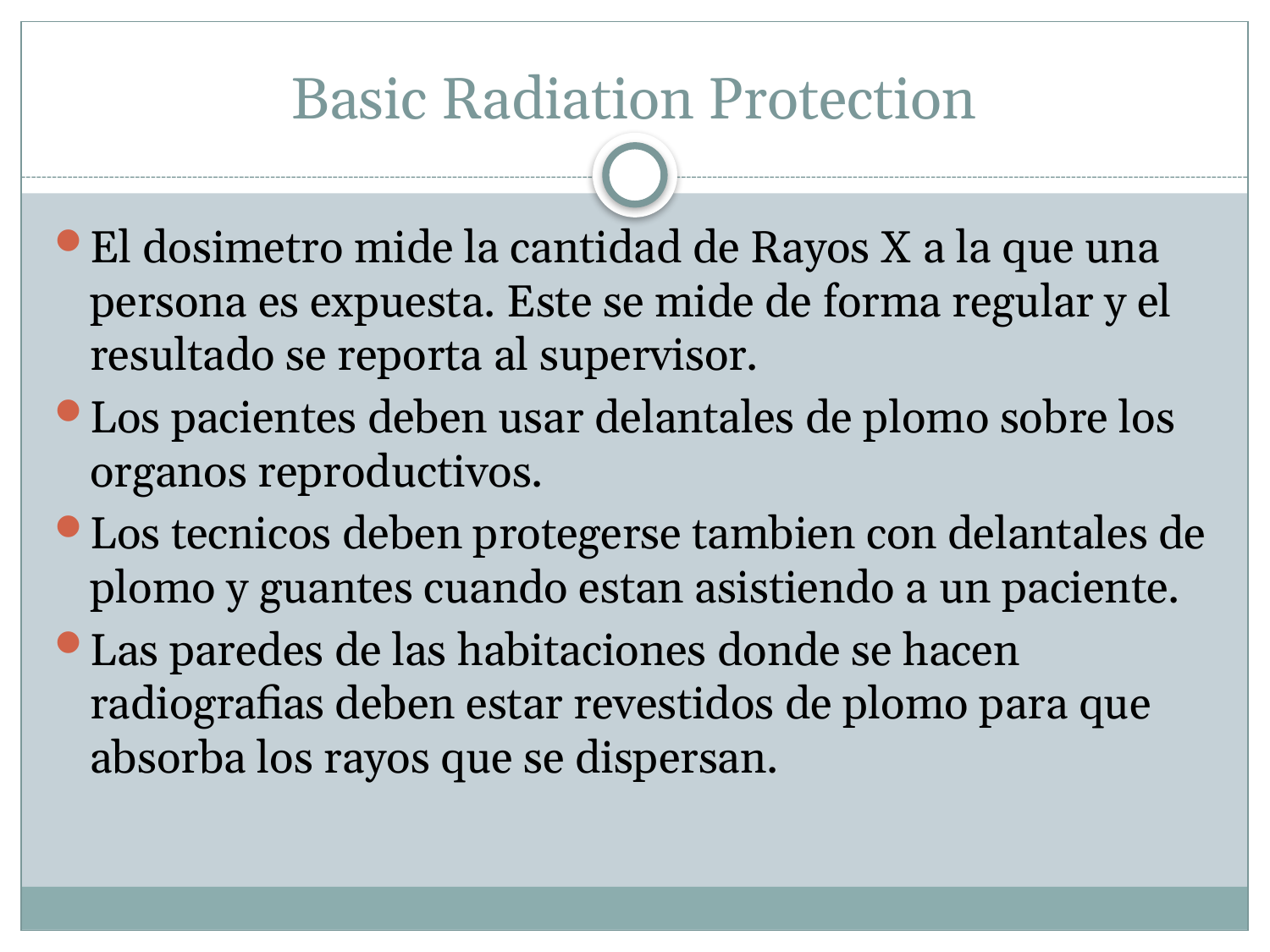

# Basic Radiation Protection
El dosimetro mide la cantidad de Rayos X a la que una persona es expuesta. Este se mide de forma regular y el resultado se reporta al supervisor.
Los pacientes deben usar delantales de plomo sobre los organos reproductivos.
Los tecnicos deben protegerse tambien con delantales de plomo y guantes cuando estan asistiendo a un paciente.
Las paredes de las habitaciones donde se hacen radiografias deben estar revestidos de plomo para que absorba los rayos que se dispersan.